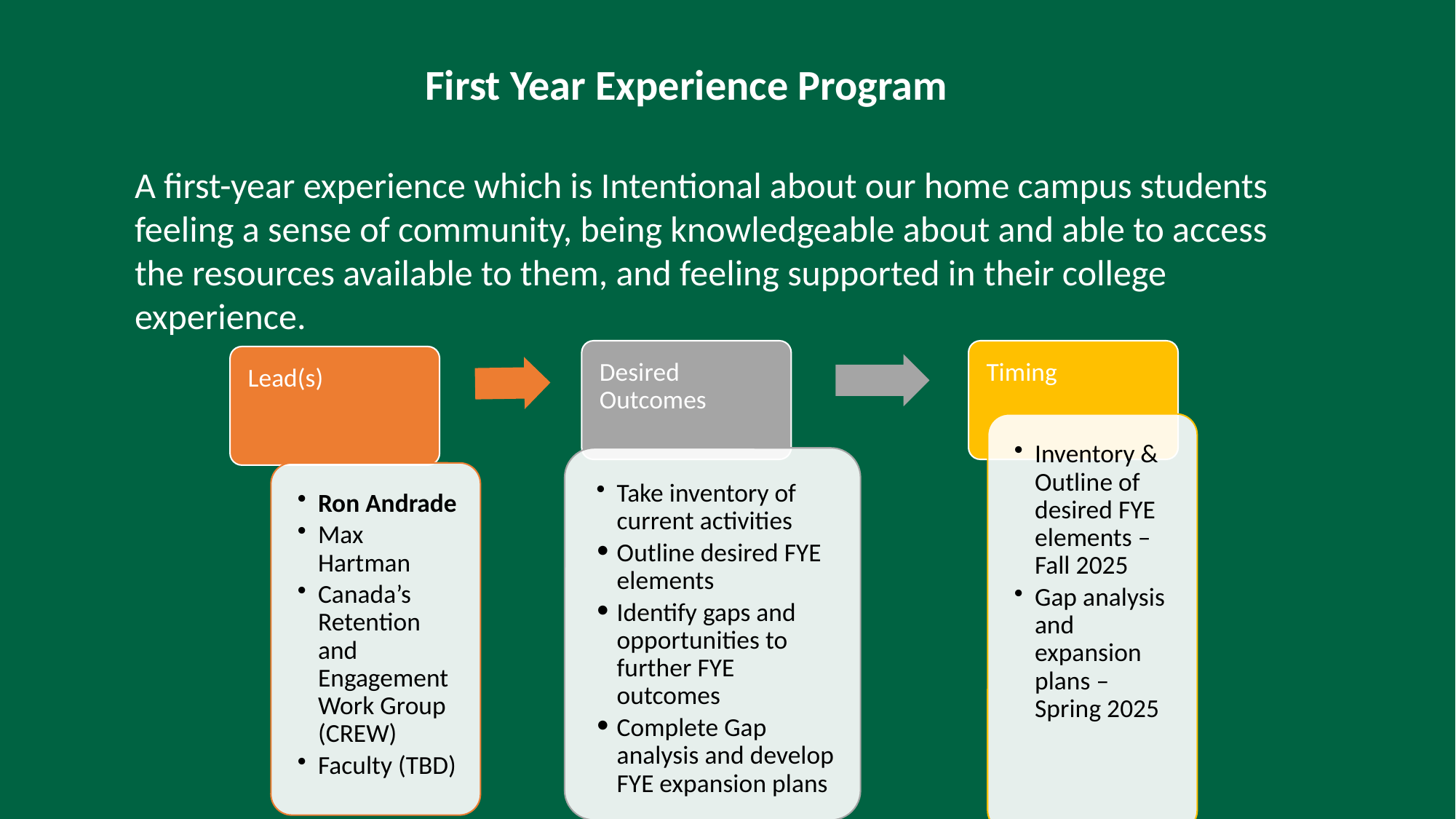

First Year Experience Program
A first-year experience which is Intentional about our home campus students feeling a sense of community, being knowledgeable about and able to access the resources available to them, and feeling supported in their college experience.
Lead(s)
Ron Andrade
Max Hartman
Canada’s Retention and Engagement Work Group (CREW)
Faculty (TBD)

Desired Outcomes
Take inventory of current activities
Outline desired FYE elements
Identify gaps and opportunities to further FYE outcomes
Complete Gap analysis and develop FYE expansion plans

Timing
Inventory & Outline of desired FYE elements – Fall 2025
Gap analysis and expansion plans – Spring 2025